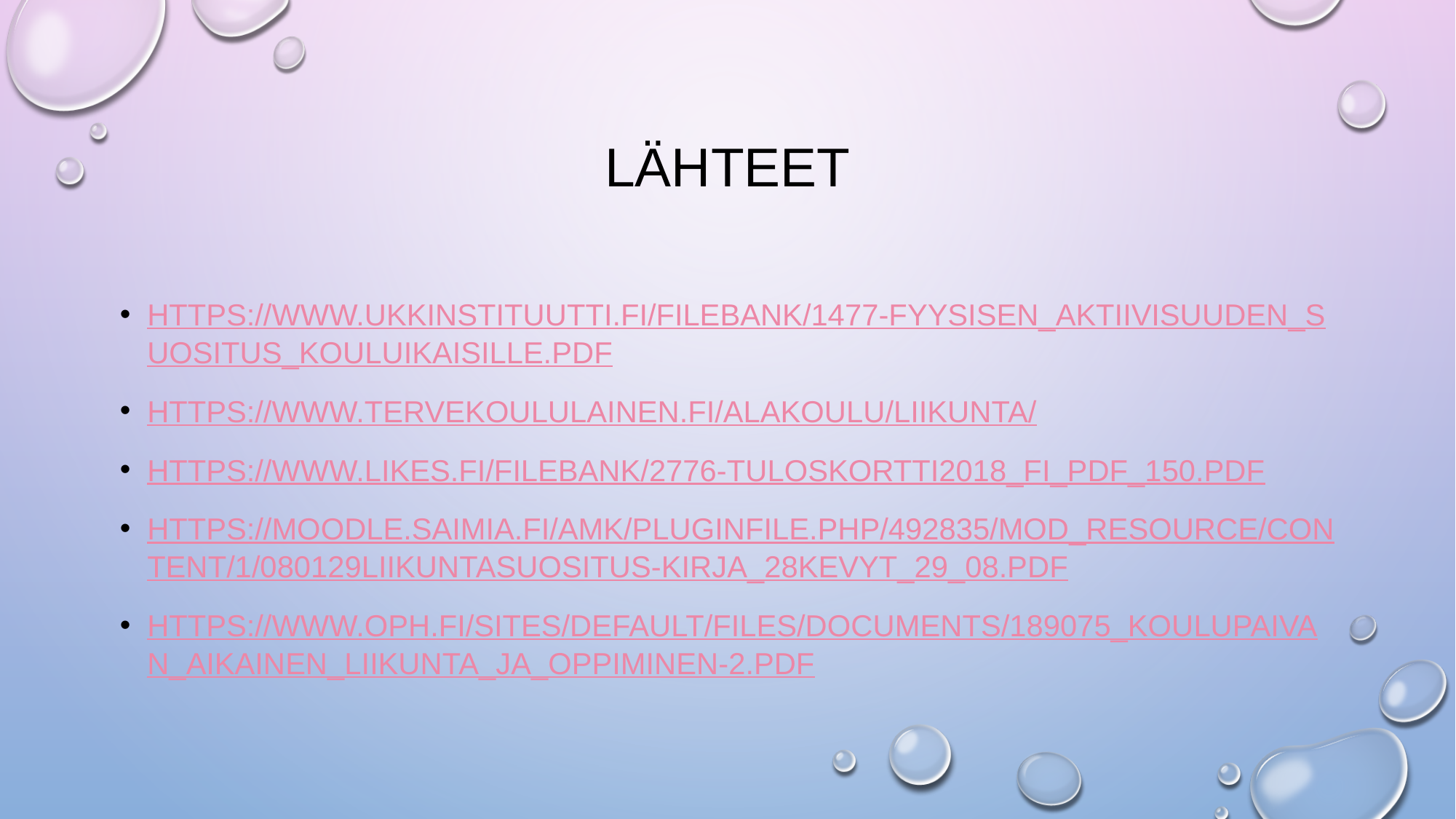

# Lähteet
https://www.ukkinstituutti.fi/filebank/1477-Fyysisen_aktiivisuuden_suositus_kouluikaisille.pdf
https://www.tervekoululainen.fi/alakoulu/liikunta/
https://www.likes.fi/filebank/2776-tuloskortti2018_FI_PDF_150.pdf
https://moodle.saimia.fi/amk/pluginfile.php/492835/mod_resource/content/1/080129Liikuntasuositus-kirja_28kevyt_29_08.pdf
https://www.oph.fi/sites/default/files/documents/189075_koulupaivan_aikainen_liikunta_ja_oppiminen-2.pdf